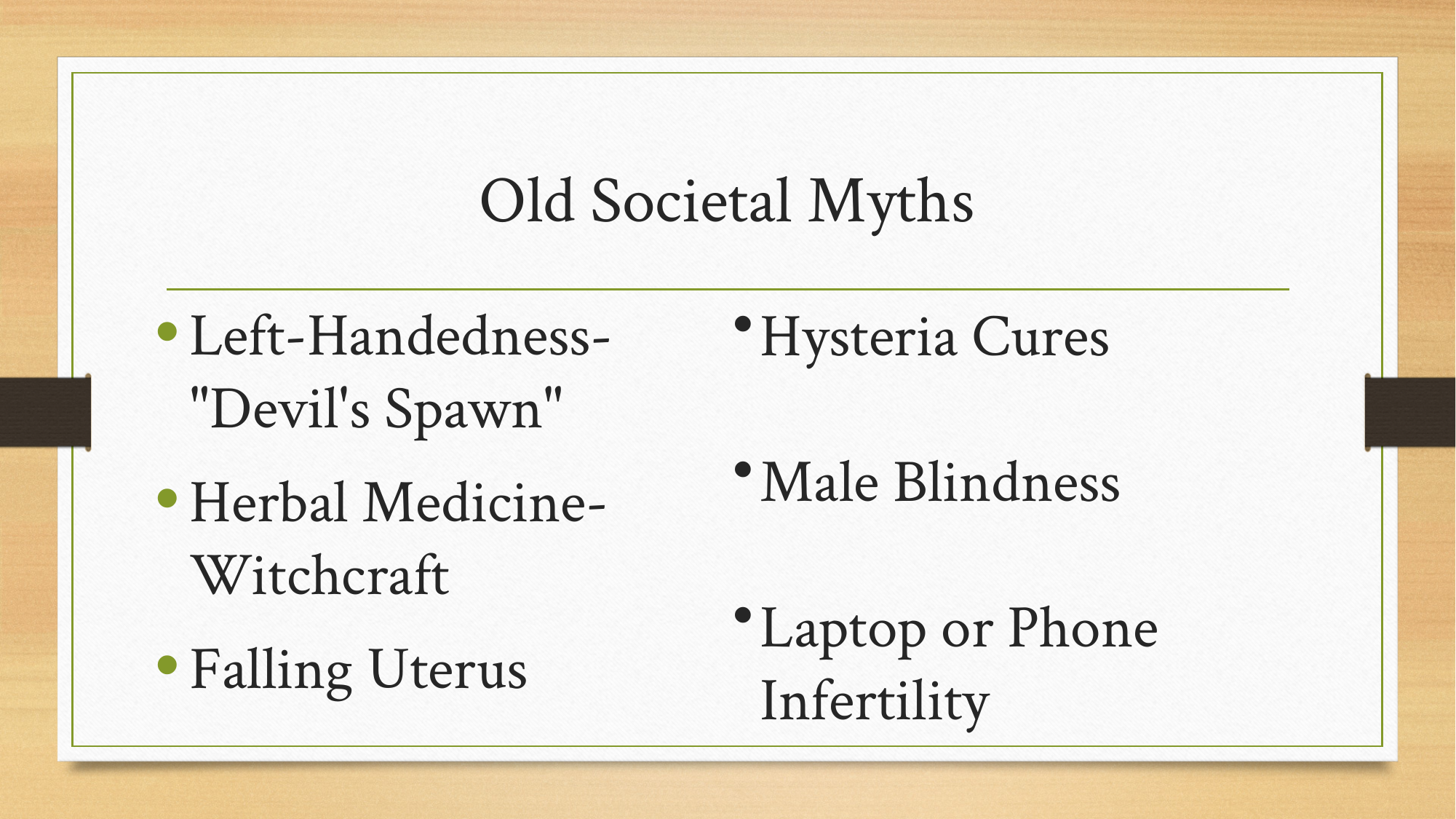

# Old Societal Myths
Left-Handedness- "Devil's Spawn"
Herbal Medicine- Witchcraft
Falling Uterus

Hysteria Cures​

Male Blindness​

Laptop or Phone Infertility